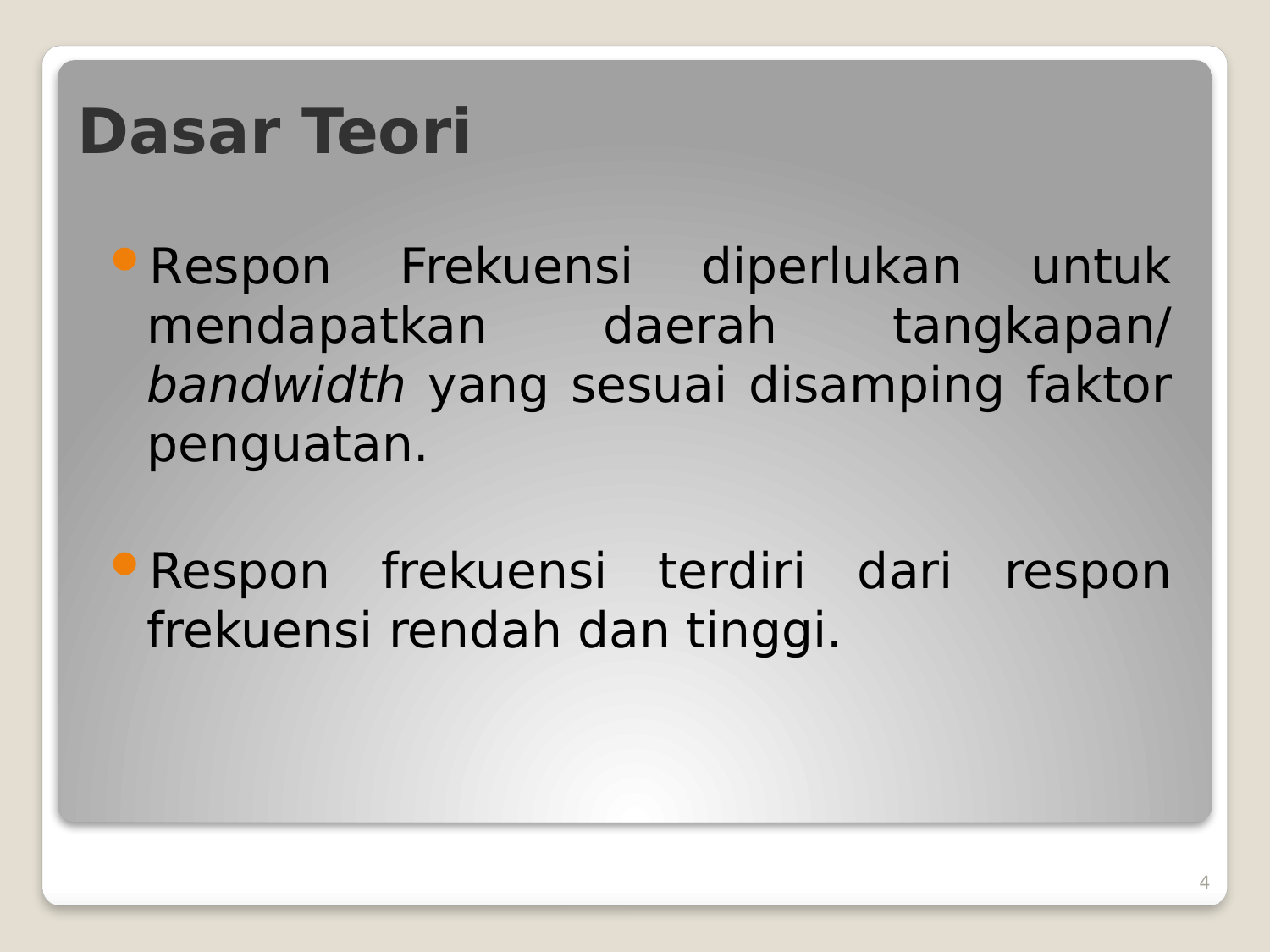

# Dasar Teori
Respon Frekuensi diperlukan untuk mendapatkan daerah tangkapan/ bandwidth yang sesuai disamping faktor penguatan.

Respon frekuensi terdiri dari respon frekuensi rendah dan tinggi.

4